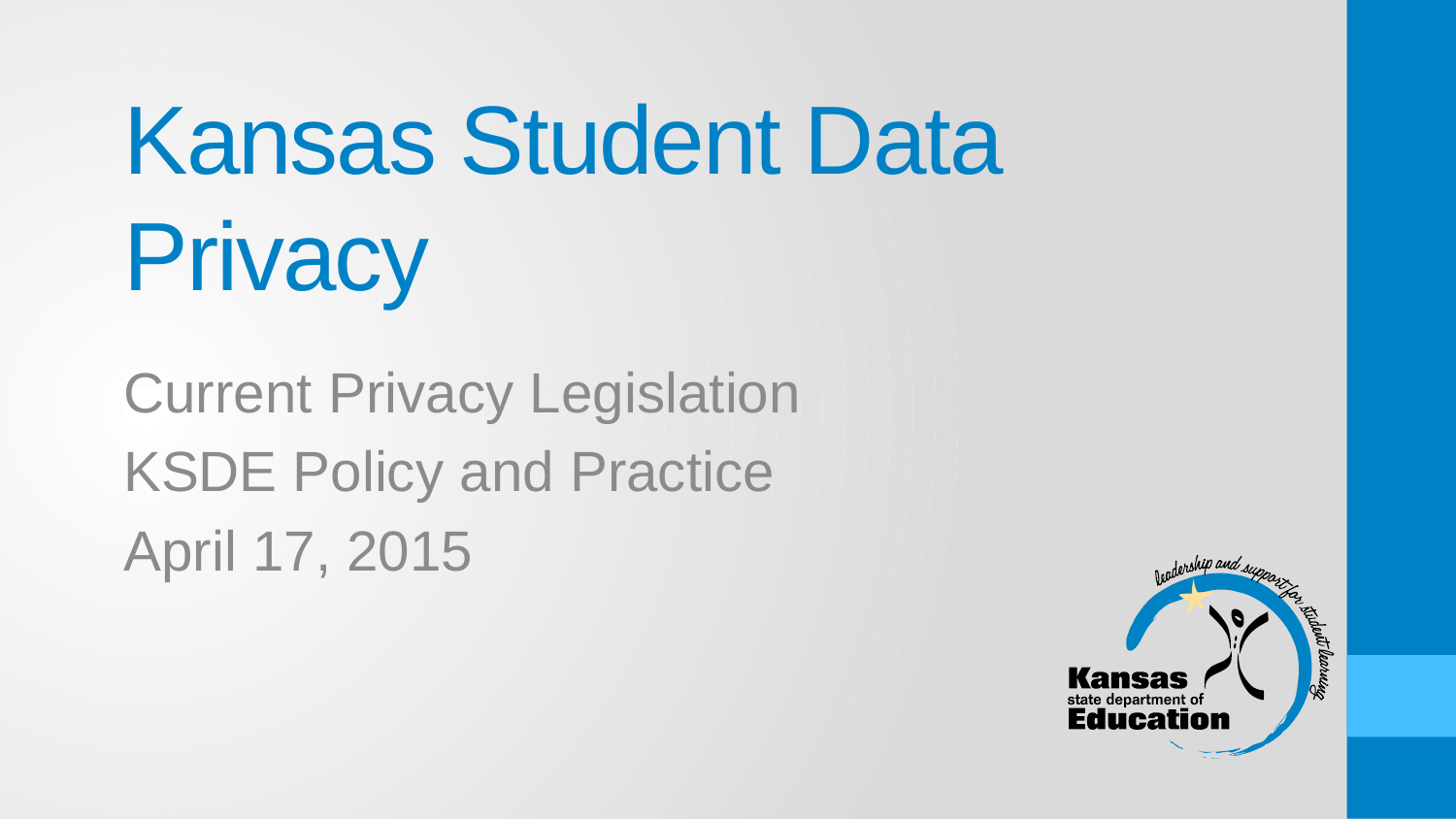

# Kansas Student Data Privacy
Current Privacy Legislation
KSDE Policy and Practice
April 17, 2015